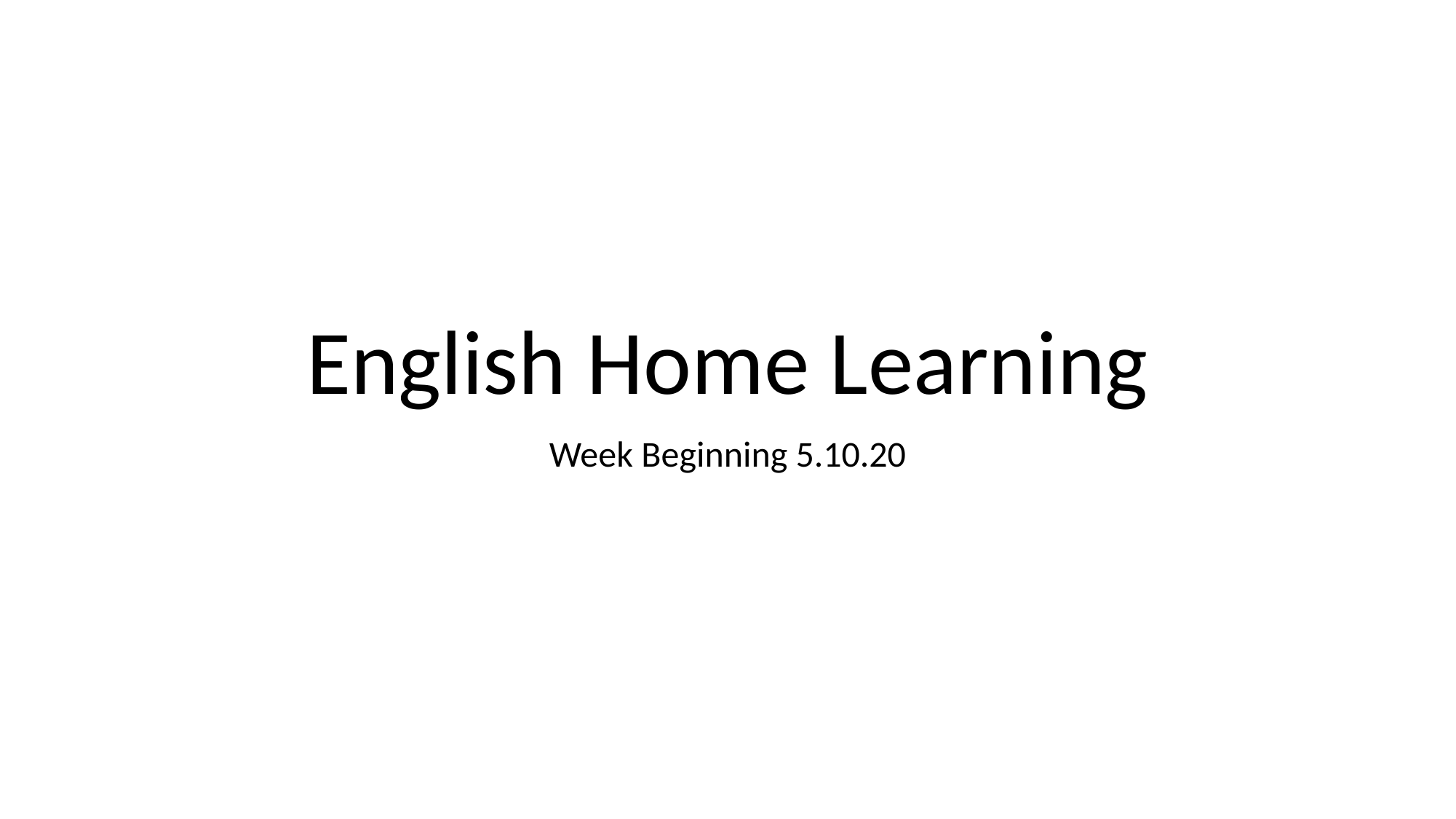

# English Home Learning
Week Beginning 5.10.20